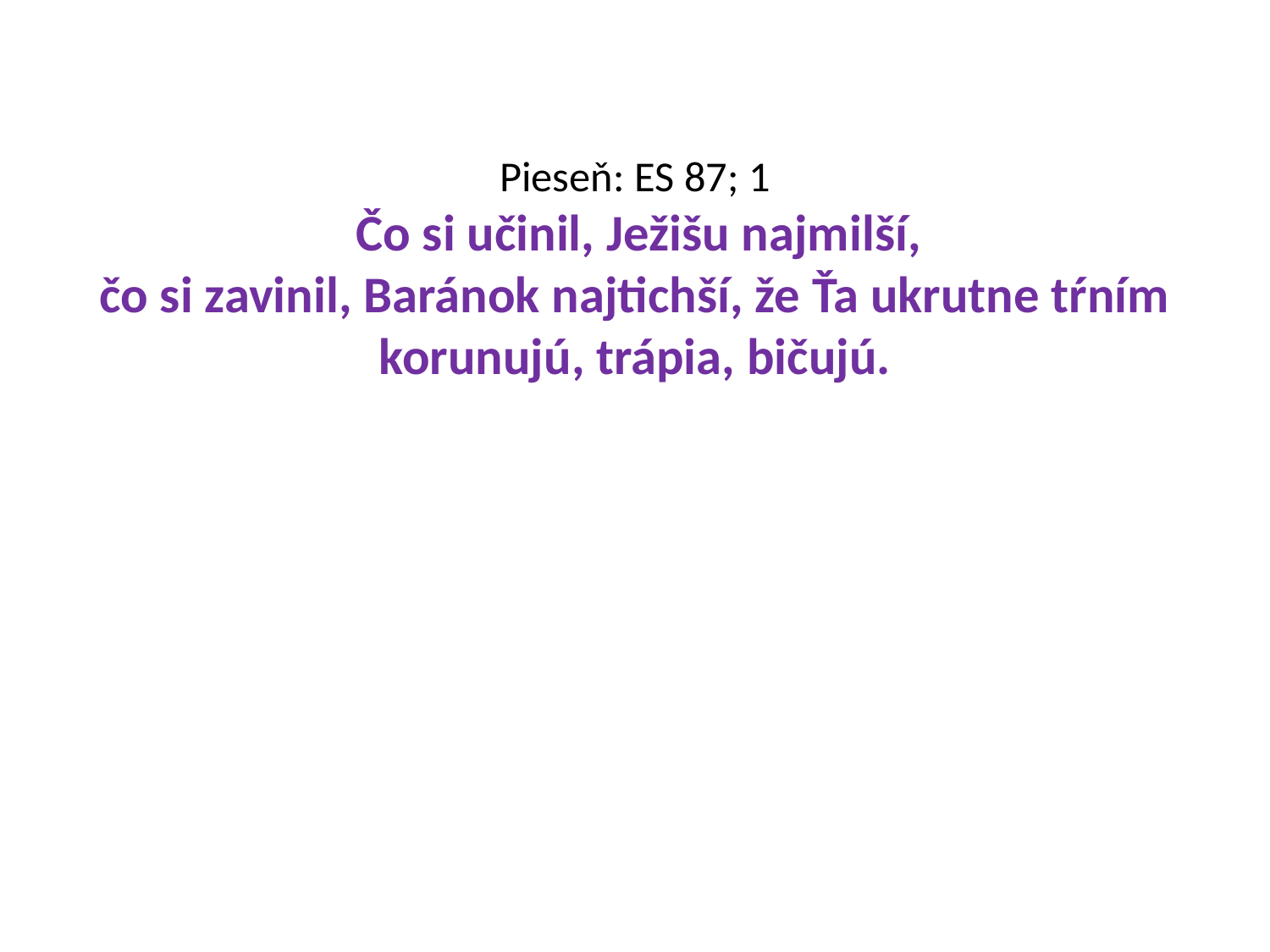

# Pieseň: ES 87; 1 Čo si učinil, Ježišu najmilší, čo si zavinil, Baránok najtichší, že Ťa ukrutne tŕním korunujú, trápia, bičujú.